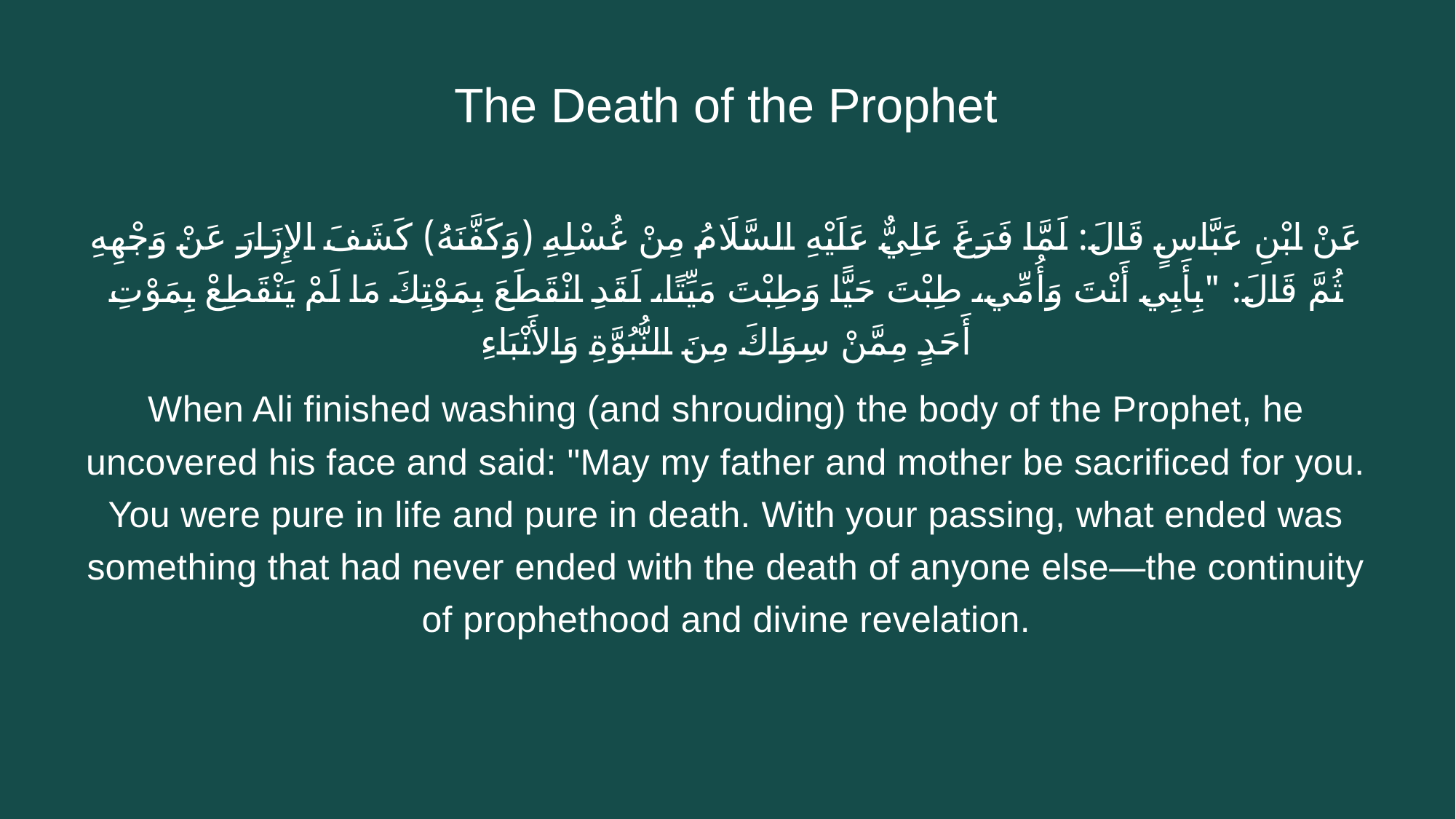

# The Death of the Prophet
عَنْ ابْنِ عَبَّاسٍ قَالَ: لَمَّا فَرَغَ عَلِيٌّ عَلَيْهِ السَّلَامُ مِنْ غُسْلِهِ (وَكَفَّنَهُ) كَشَفَ الإِزَارَ عَنْ وَجْهِهِ ثُمَّ قَالَ: "بِأَبِي أَنْتَ وَأُمِّي، طِبْتَ حَيًّا وَطِبْتَ مَيِّتًا، لَقَدِ انْقَطَعَ بِمَوْتِكَ مَا لَمْ يَنْقَطِعْ بِمَوْتِ أَحَدٍ مِمَّنْ سِوَاكَ مِنَ النُّبُوَّةِ وَالأَنْبَاءِ
When Ali finished washing (and shrouding) the body of the Prophet, he uncovered his face and said: "May my father and mother be sacrificed for you. You were pure in life and pure in death. With your passing, what ended was something that had never ended with the death of anyone else—the continuity of prophethood and divine revelation.